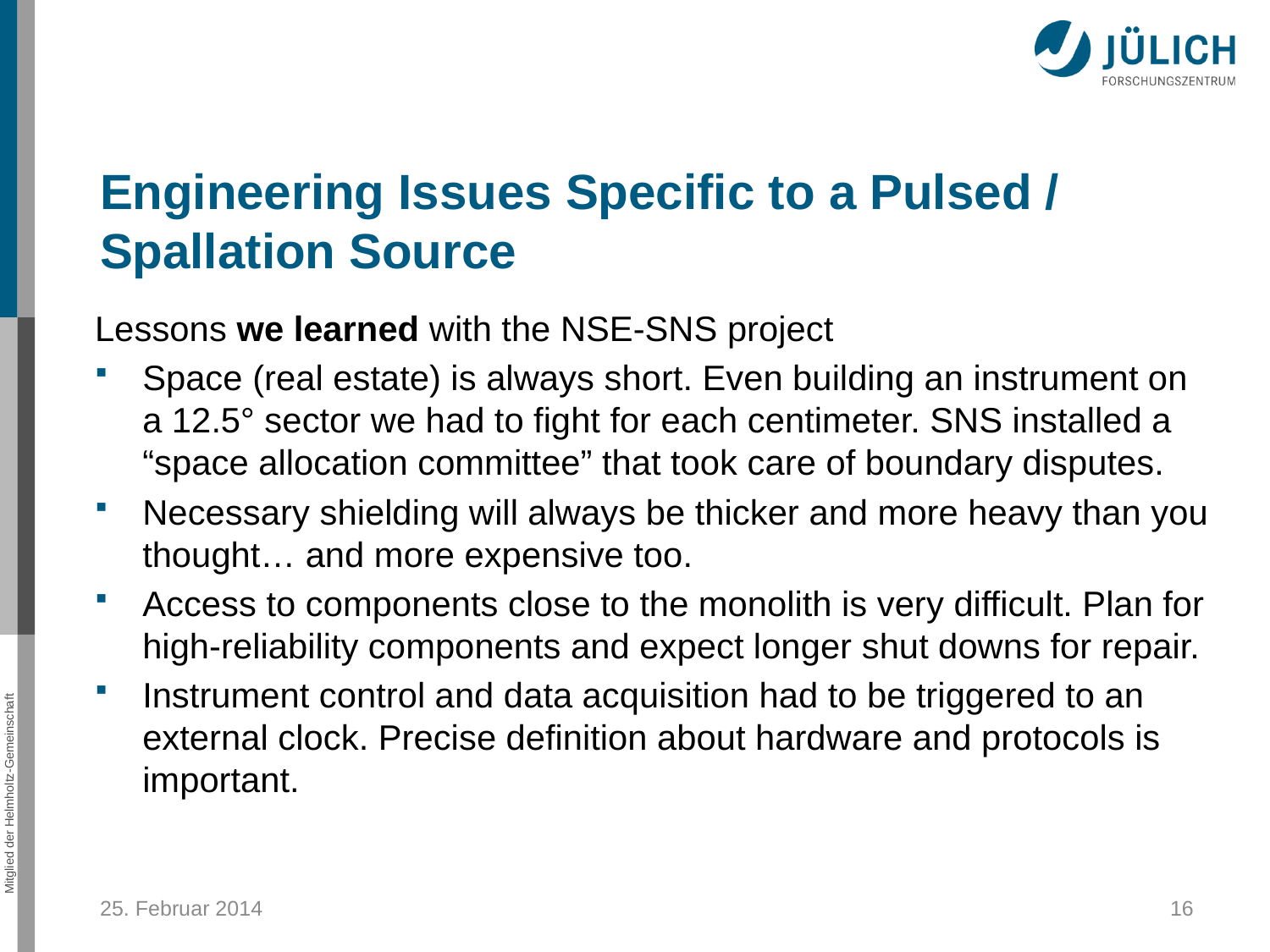

Engineering Issues Specific to a Pulsed / Spallation Source
Lessons we learned with the NSE-SNS project
Space (real estate) is always short. Even building an instrument on a 12.5° sector we had to fight for each centimeter. SNS installed a “space allocation committee” that took care of boundary disputes.
Necessary shielding will always be thicker and more heavy than you thought… and more expensive too.
Access to components close to the monolith is very difficult. Plan for high-reliability components and expect longer shut downs for repair.
Instrument control and data acquisition had to be triggered to an external clock. Precise definition about hardware and protocols is important.

25. Februar 2014

16